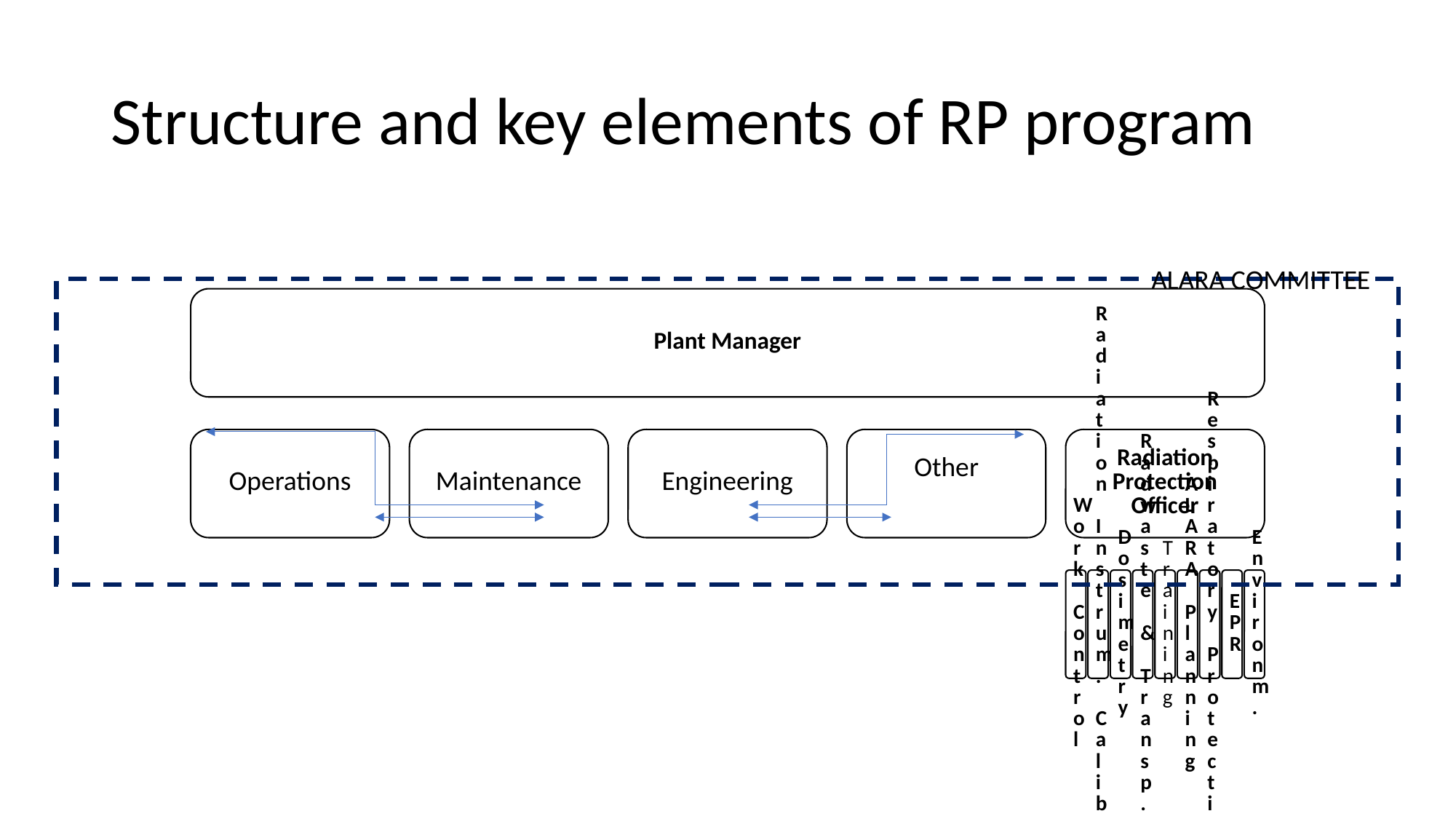

# Structure and key elements of RP program
ALARA COMMITTEE

Plant Manager
Operations
Maintenance
Engineering
Other